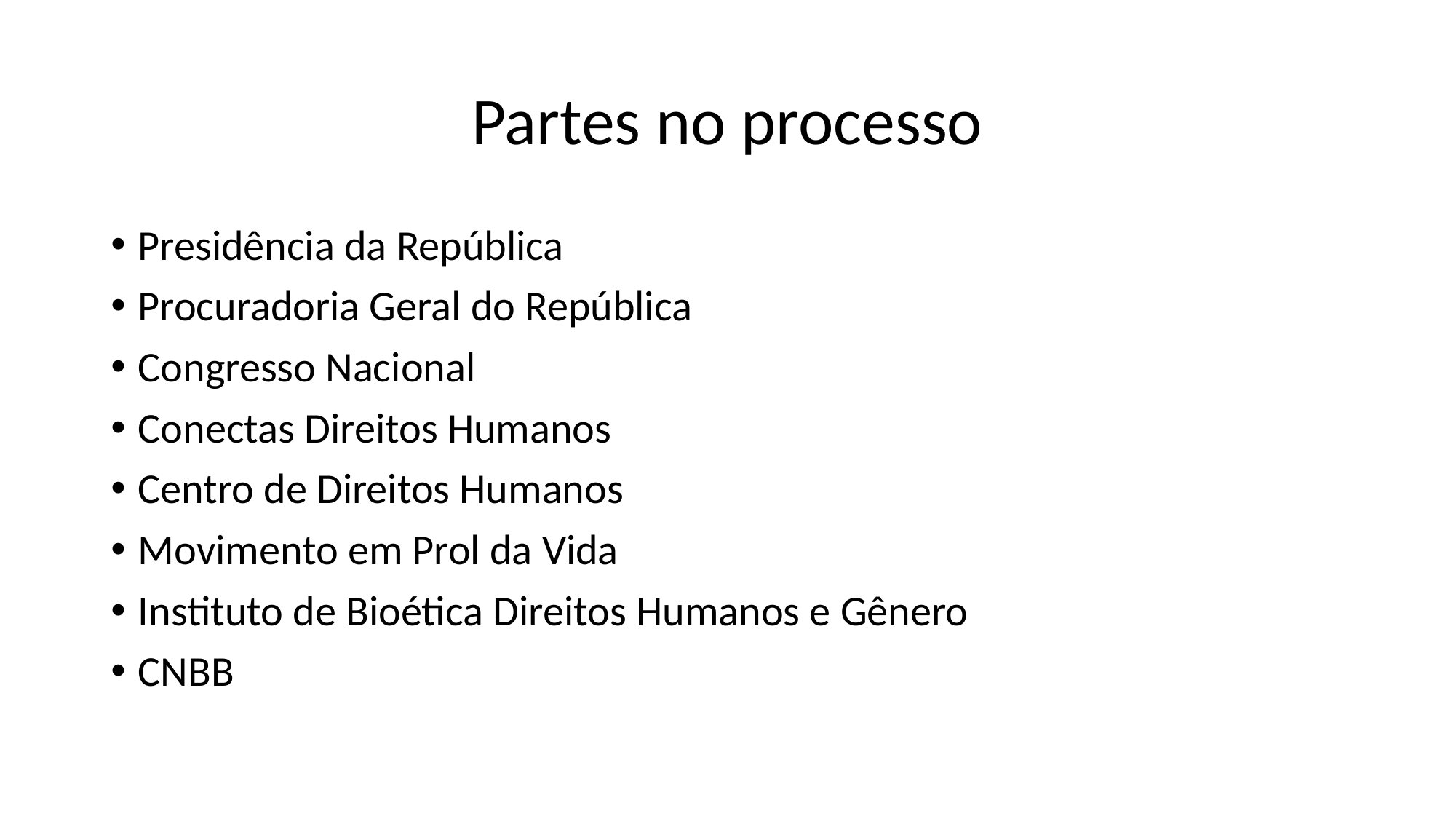

# Partes no processo
Presidência da República
Procuradoria Geral do República
Congresso Nacional
Conectas Direitos Humanos
Centro de Direitos Humanos
Movimento em Prol da Vida
Instituto de Bioética Direitos Humanos e Gênero
CNBB